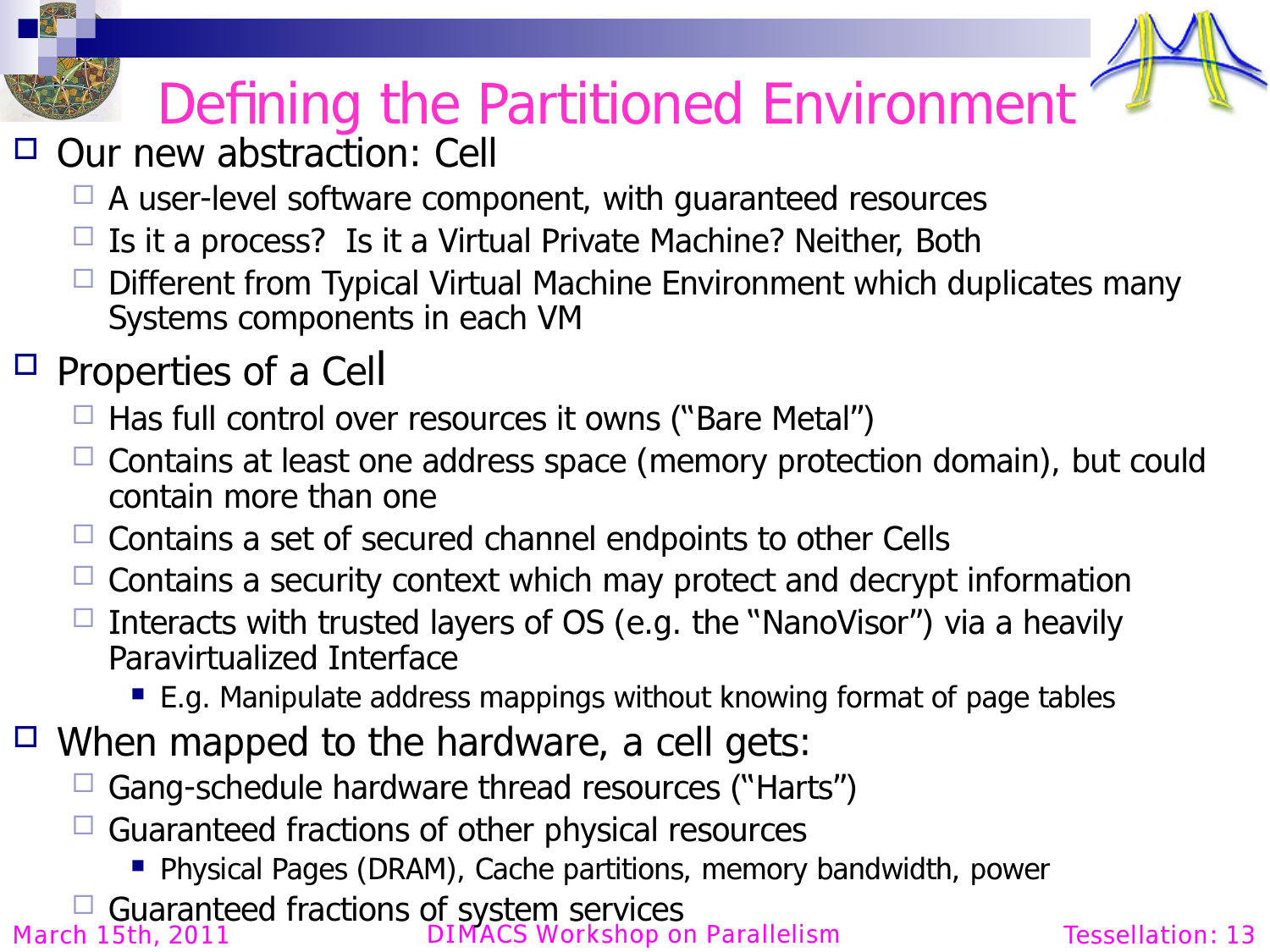

# Defining the Partitioned Environment
Our new abstraction: Cell
A user-level software component, with guaranteed resources
Is it a process?  Is it a Virtual Private Machine? Neither, Both
Different from Typical Virtual Machine Environment which duplicates many Systems components in each VM
Properties of a Cell
Has full control over resources it owns (“Bare Metal”)
Contains at least one address space (memory protection domain), but could contain more than one
Contains a set of secured channel endpoints to other Cells
Contains a security context which may protect and decrypt information
Interacts with trusted layers of OS (e.g. the “NanoVisor”) via a heavily Paravirtualized Interface
E.g. Manipulate address mappings without knowing format of page tables
When mapped to the hardware, a cell gets:
Gang-schedule hardware thread resources (“Harts”)
Guaranteed fractions of other physical resources
Physical Pages (DRAM), Cache partitions, memory bandwidth, power
Guaranteed fractions of system services
DIMACS Workshop on Parallelism
March 15th, 2011
Tessellation: 13